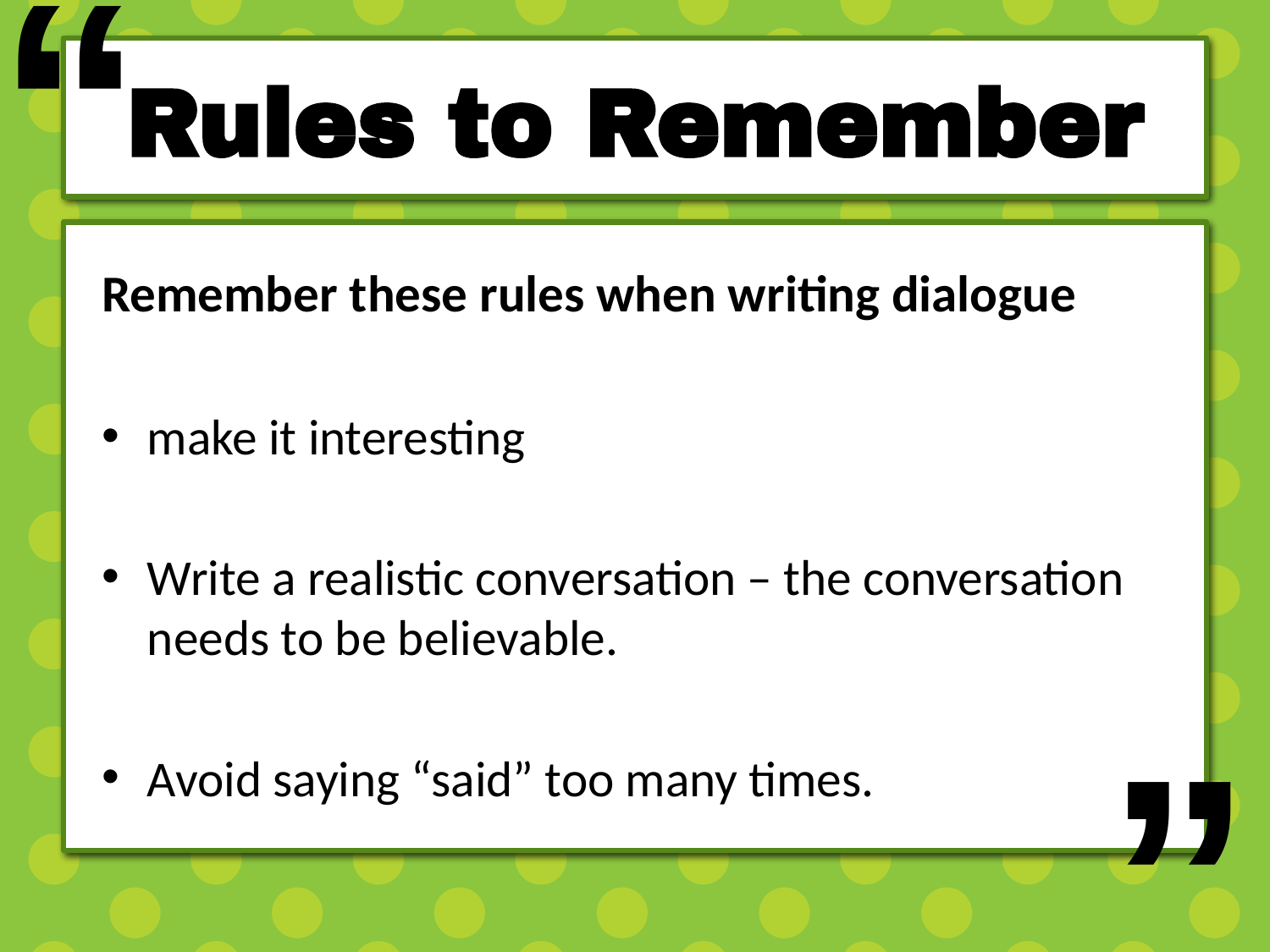

“
# Rules to Remember
Remember these rules when writing dialogue

make it interesting

Write a realistic conversation – the conversation needs to be believable.

Avoid saying “said” too many times.
”